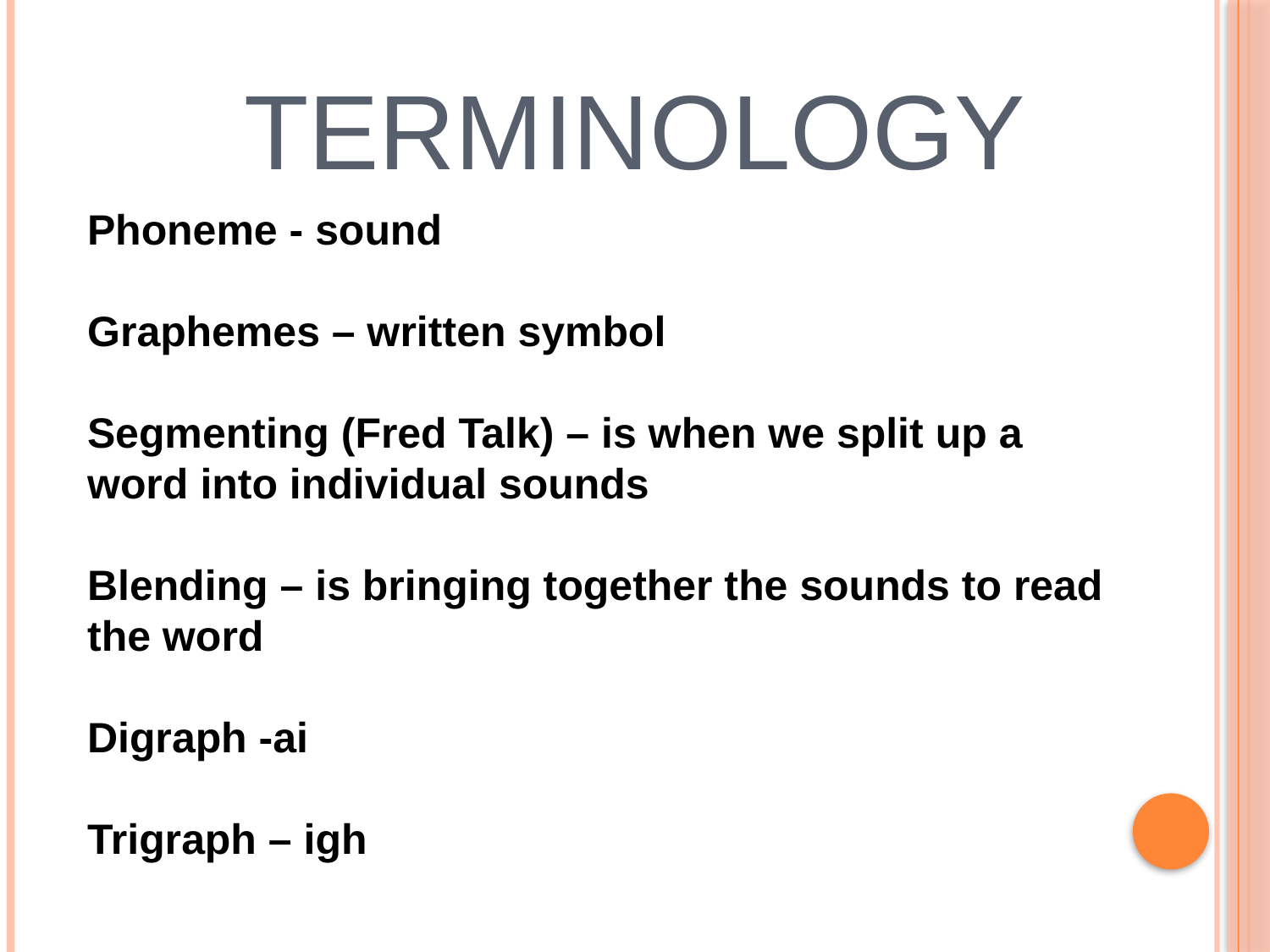

# Terminology
Phoneme - sound

Graphemes – written symbol

Segmenting (Fred Talk) – is when we split up a word into individual sounds

Blending – is bringing together the sounds to read the word

Digraph -ai

Trigraph – igh